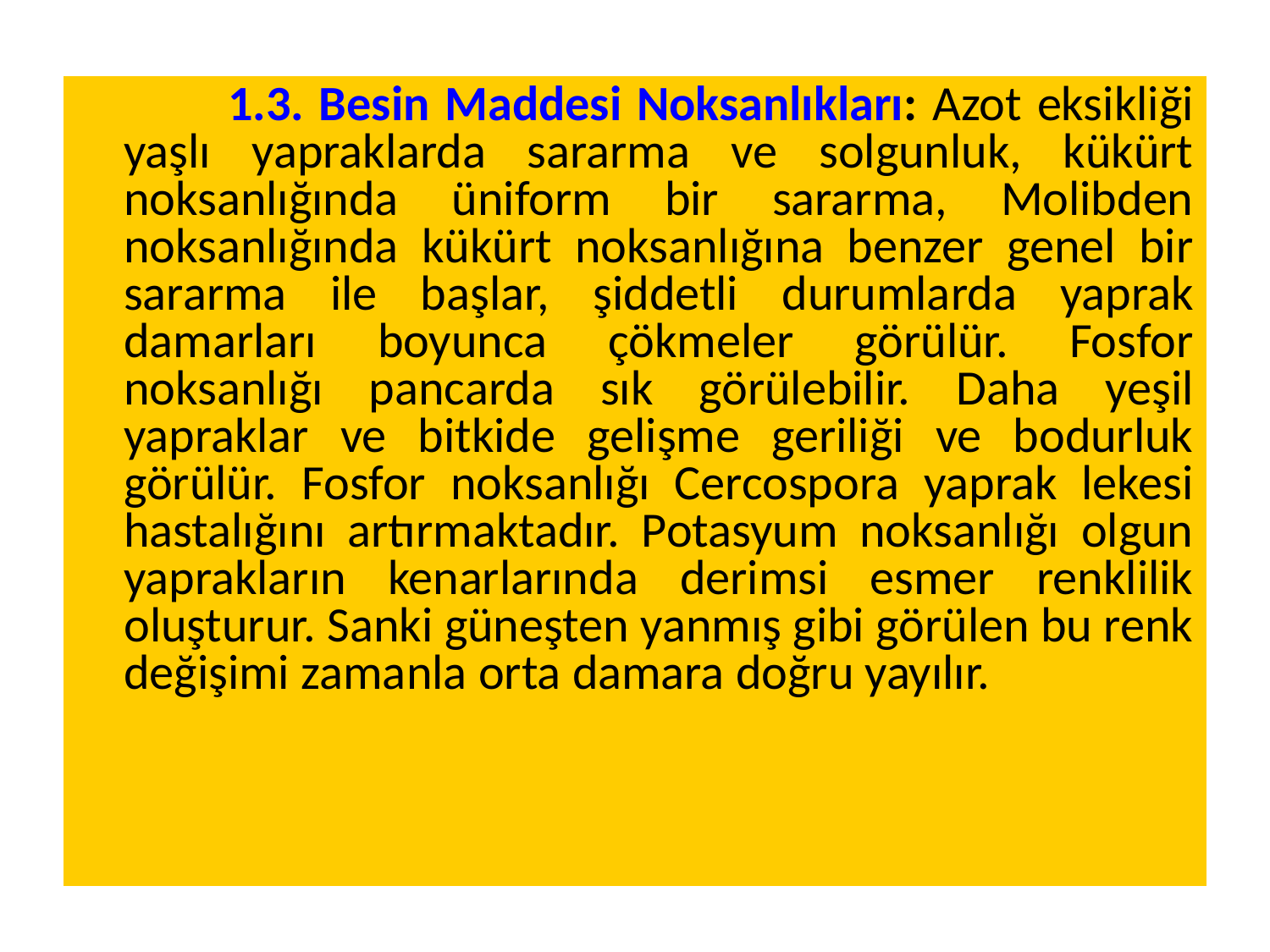

1.3. Besin Maddesi Noksanlıkları: Azot eksikliği yaşlı yapraklarda sararma ve solgunluk, kükürt noksanlığında üniform bir sararma, Molibden noksanlığında kükürt noksanlığına benzer genel bir sararma ile başlar, şiddetli durumlarda yaprak damarları boyunca çökmeler görülür. Fosfor noksanlığı pancarda sık görülebilir. Daha yeşil yapraklar ve bitkide gelişme geriliği ve bodurluk görülür. Fosfor noksanlığı Cercospora yaprak lekesi hastalığını artırmaktadır. Potasyum noksanlığı olgun yaprakların kenarlarında derimsi esmer renklilik oluşturur. Sanki güneşten yanmış gibi görülen bu renk değişimi zamanla orta damara doğru yayılır.